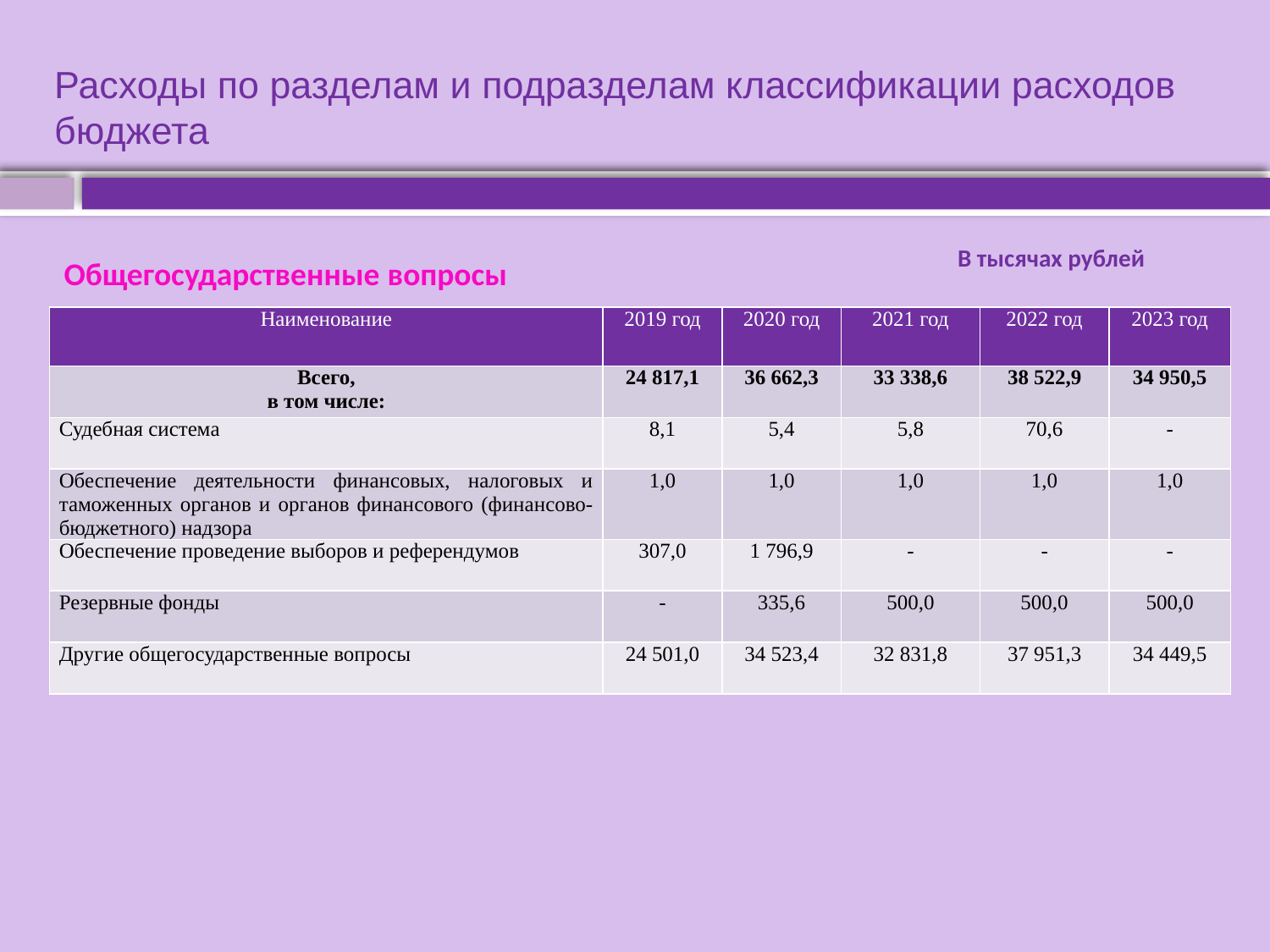

# Расходы по разделам и подразделам классификации расходов бюджета
В тысячах рублей
Общегосударственные вопросы
| Наименование | 2019 год | 2020 год | 2021 год | 2022 год | 2023 год |
| --- | --- | --- | --- | --- | --- |
| Всего, в том числе: | 24 817,1 | 36 662,3 | 33 338,6 | 38 522,9 | 34 950,5 |
| Судебная система | 8,1 | 5,4 | 5,8 | 70,6 | - |
| Обеспечение деятельности финансовых, налоговых и таможенных органов и органов финансового (финансово-бюджетного) надзора | 1,0 | 1,0 | 1,0 | 1,0 | 1,0 |
| Обеспечение проведение выборов и референдумов | 307,0 | 1 796,9 | - | - | - |
| Резервные фонды | - | 335,6 | 500,0 | 500,0 | 500,0 |
| Другие общегосударственные вопросы | 24 501,0 | 34 523,4 | 32 831,8 | 37 951,3 | 34 449,5 |